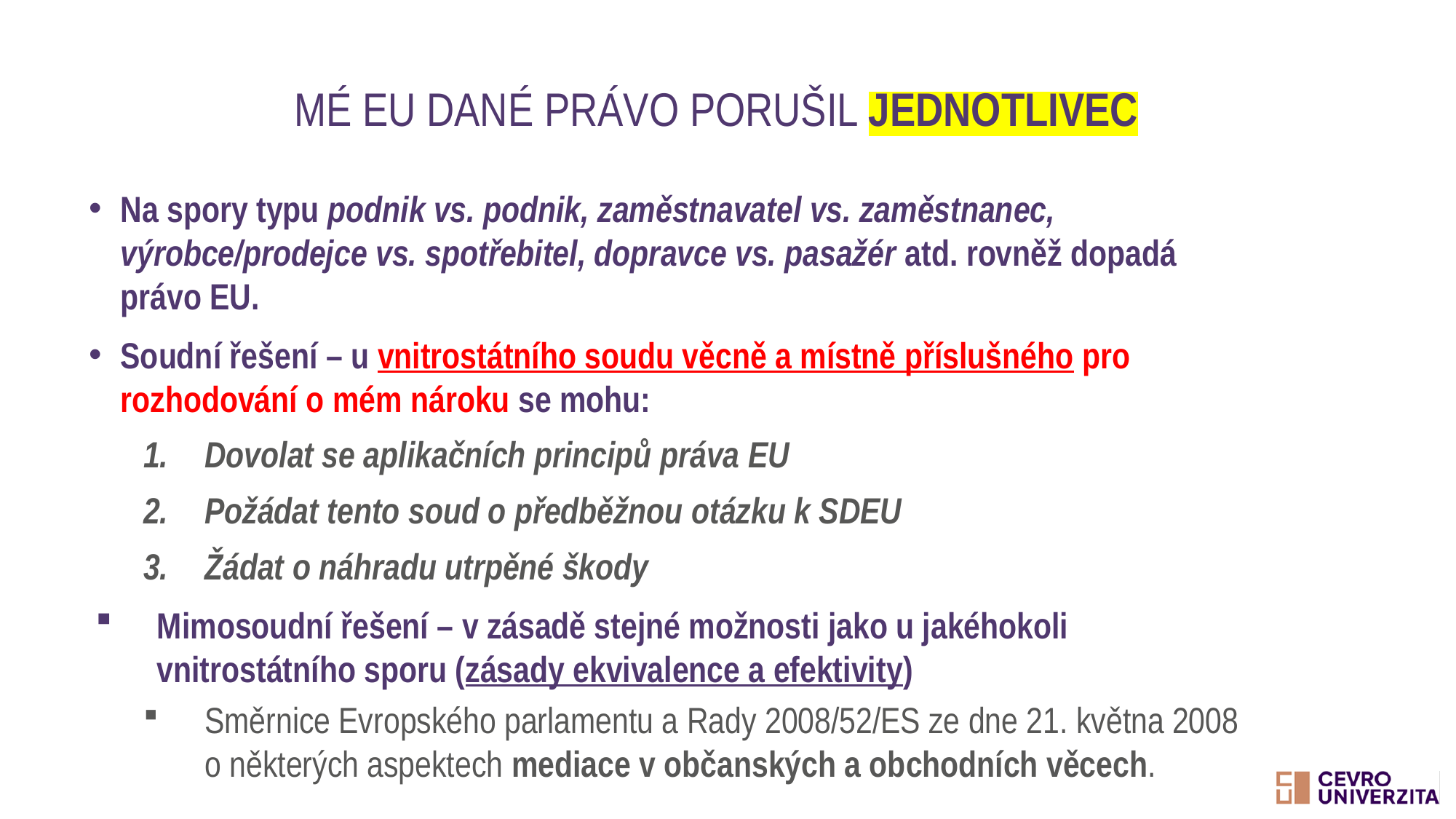

# Mé EU dané právo porušil jednotlivec
Na spory typu podnik vs. podnik, zaměstnavatel vs. zaměstnanec, výrobce/prodejce vs. spotřebitel, dopravce vs. pasažér atd. rovněž dopadá právo EU.
Soudní řešení – u vnitrostátního soudu věcně a místně příslušného pro rozhodování o mém nároku se mohu:
Dovolat se aplikačních principů práva EU
Požádat tento soud o předběžnou otázku k SDEU
Žádat o náhradu utrpěné škody
Mimosoudní řešení – v zásadě stejné možnosti jako u jakéhokoli vnitrostátního sporu (zásady ekvivalence a efektivity)
Směrnice Evropského parlamentu a Rady 2008/52/ES ze dne 21. května 2008 o některých aspektech mediace v občanských a obchodních věcech.